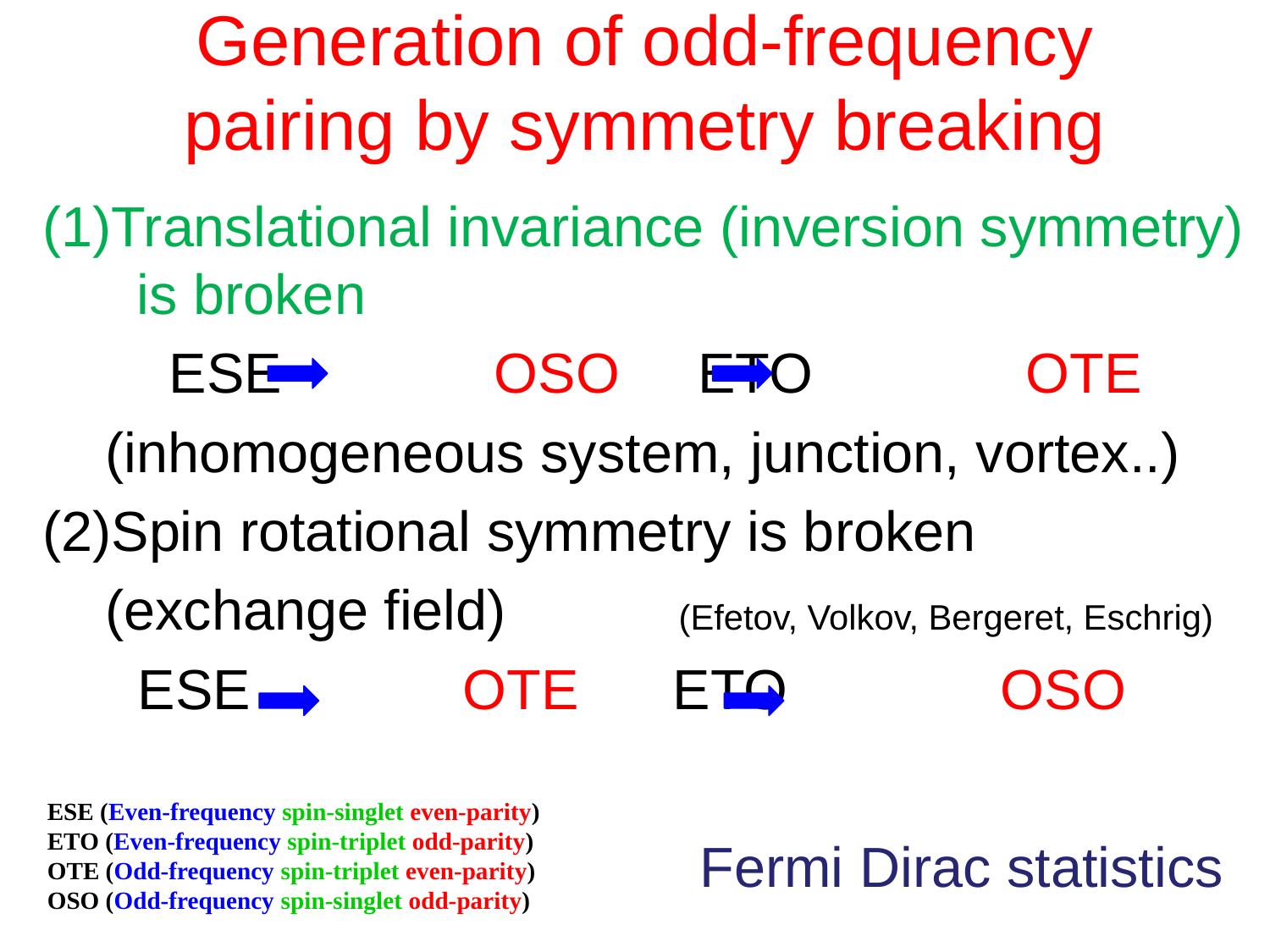

# Generation of odd-frequency pairing by symmetry breaking
(1)Translational invariance (inversion symmetry)    is broken
　　ESE 　　　OSO     ETO 　　　OTE
    (inhomogeneous system, junction, vortex..)
(2)Spin rotational symmetry is broken
    (exchange field)           (Efetov, Volkov, Bergeret, Eschrig)
　  ESE 　　　OTE      ETO 　　　OSO

ESE (Even-frequency spin-singlet even-parity)
ETO (Even-frequency spin-triplet odd-parity)
OTE (Odd-frequency spin-triplet even-parity)
OSO (Odd-frequency spin-singlet odd-parity)
Fermi Dirac statistics